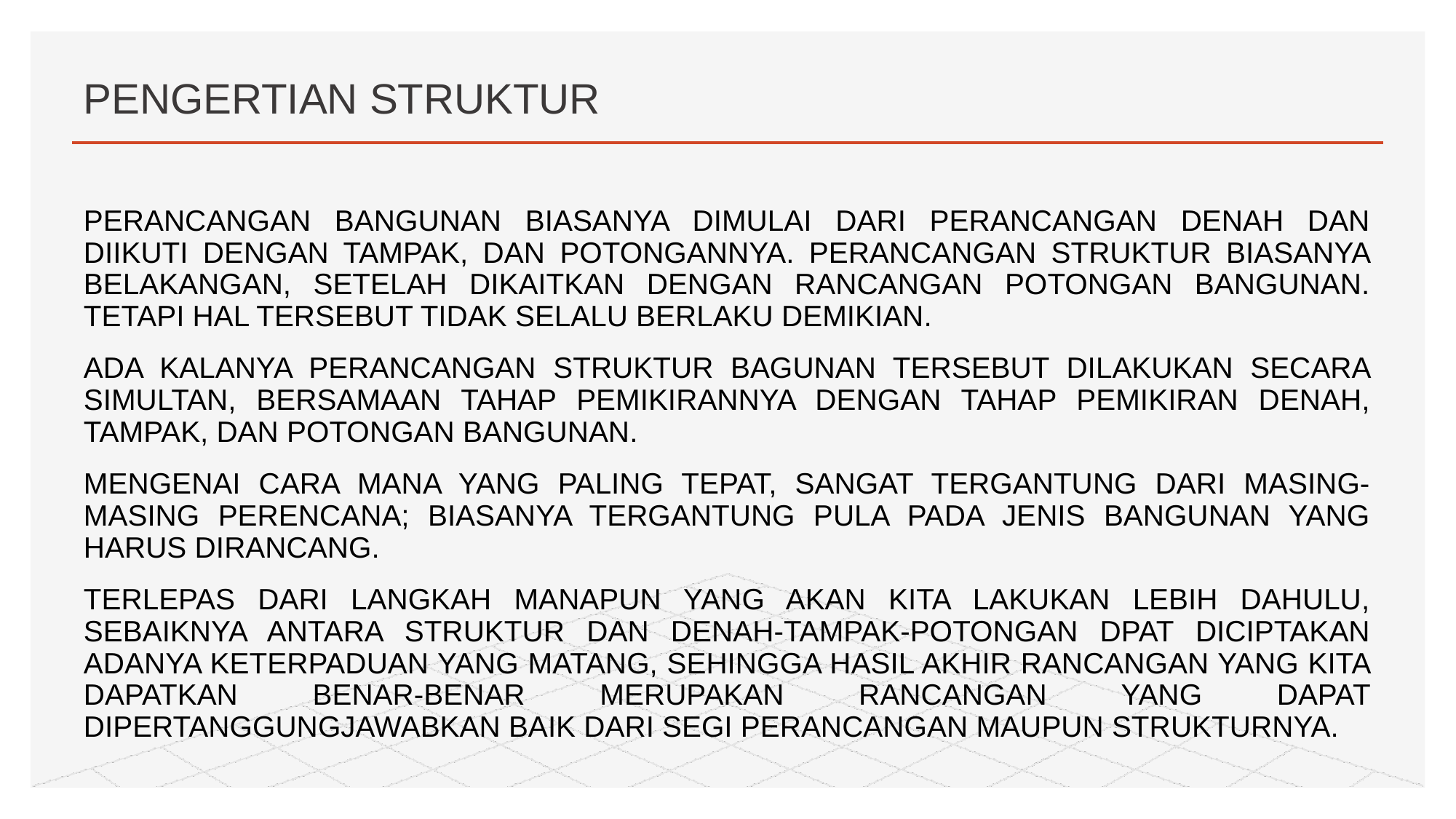

# PENGERTIAN STRUKTUR
PERANCANGAN BANGUNAN BIASANYA DIMULAI DARI PERANCANGAN DENAH DAN DIIKUTI DENGAN TAMPAK, DAN POTONGANNYA. PERANCANGAN STRUKTUR BIASANYA BELAKANGAN, SETELAH DIKAITKAN DENGAN RANCANGAN POTONGAN BANGUNAN.
TETAPI HAL TERSEBUT TIDAK SELALU BERLAKU DEMIKIAN.
ADA KALANYA PERANCANGAN STRUKTUR BAGUNAN TERSEBUT DILAKUKAN SECARA SIMULTAN, BERSAMAAN TAHAP PEMIKIRANNYA DENGAN TAHAP PEMIKIRAN DENAH, TAMPAK, DAN POTONGAN BANGUNAN.
MENGENAI CARA MANA YANG PALING TEPAT, SANGAT TERGANTUNG DARI MASING-MASING PERENCANA; BIASANYA TERGANTUNG PULA PADA JENIS BANGUNAN YANG HARUS DIRANCANG.
TERLEPAS DARI LANGKAH MANAPUN YANG AKAN KITA LAKUKAN LEBIH DAHULU, SEBAIKNYA ANTARA STRUKTUR DAN DENAH-TAMPAK-POTONGAN DPAT DICIPTAKAN ADANYA KETERPADUAN YANG MATANG, SEHINGGA HASIL AKHIR RANCANGAN YANG KITA DAPATKAN BENAR-BENAR MERUPAKAN RANCANGAN YANG DAPAT DIPERTANGGUNGJAWABKAN BAIK DARI SEGI PERANCANGAN MAUPUN STRUKTURNYA.